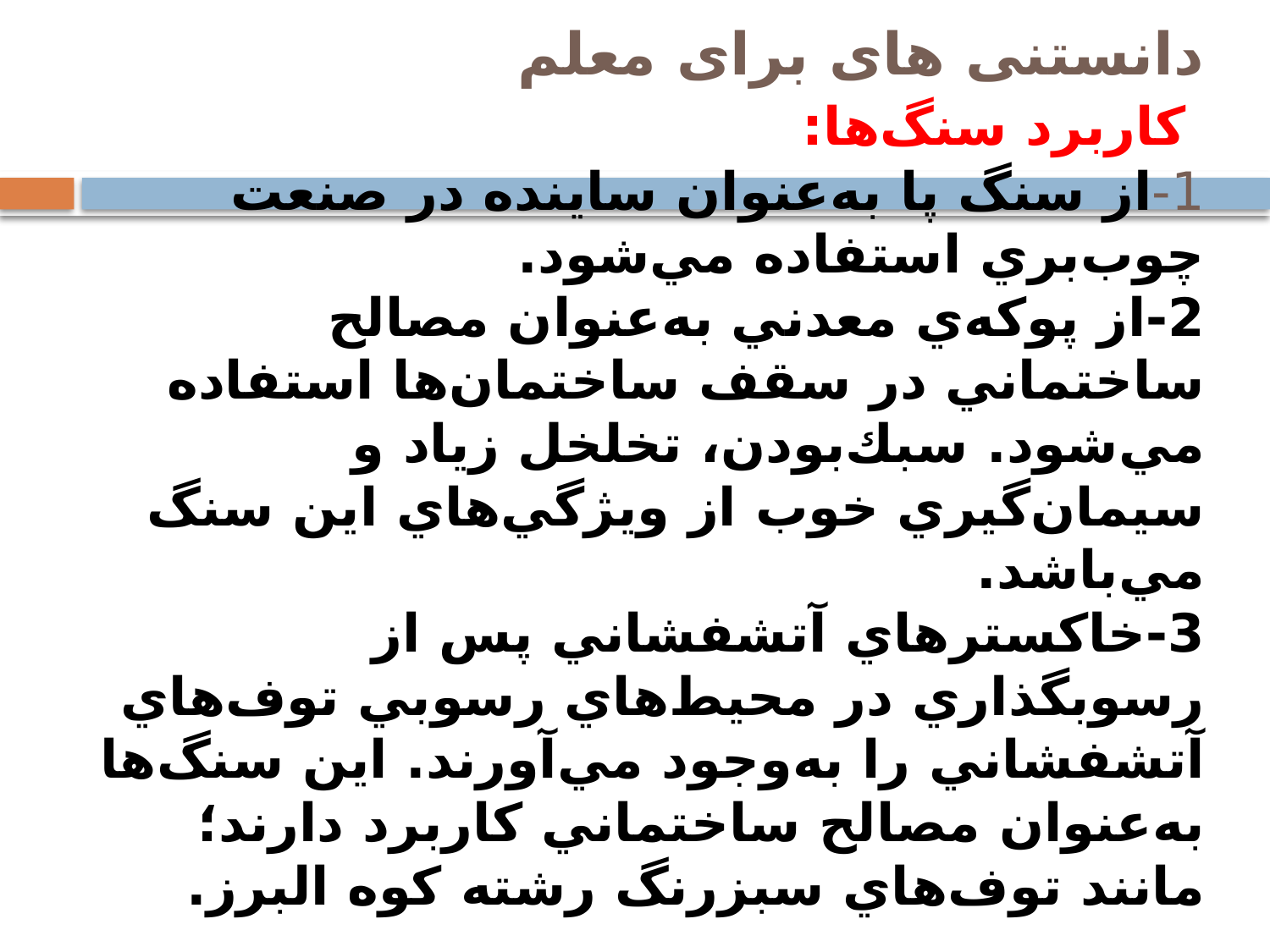

# دانستنی های برای معلم كاربرد سنگ‌ها: 1-از سنگ پا به‌عنوان ساينده در صنعت چوب‌بري استفاده مي‌شود. 2-از پوكه‌ي معدني به‌عنوان مصالح ساختماني در سقف‌ ساختمان‌ها استفاده مي‌شود. سبك‌بودن، تخلخل زياد و سيمان‌گيري خوب از ويژگي‌هاي اين سنگ مي‌باشد. 3-خاكسترهاي آتشفشاني پس از رسوبگذاري در محيط‌هاي رسوبي توف‌هاي آتشفشاني را به‌وجود مي‌آورند. اين سنگ‌ها به‌عنوان مصالح ساختماني كاربرد دارند؛ مانند توف‌هاي سبزرنگ رشته كوه البرز.